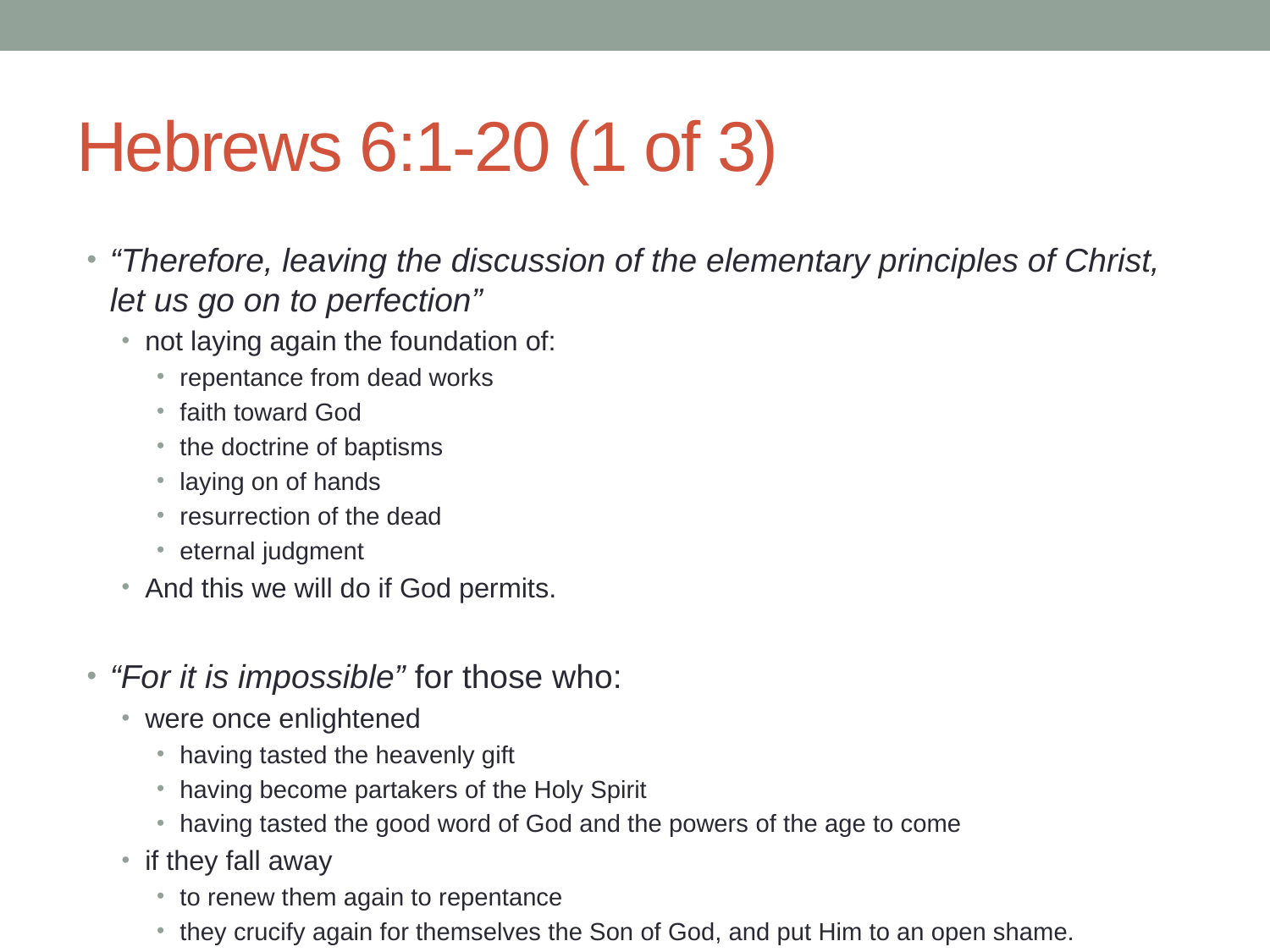

# Hebrews 6:1-20 (1 of 3)
“Therefore, leaving the discussion of the elementary principles of Christ, let us go on to perfection”
not laying again the foundation of:
repentance from dead works
faith toward God
the doctrine of baptisms
laying on of hands
resurrection of the dead
eternal judgment
And this we will do if God permits.

“For it is impossible” for those who:
were once enlightened
having tasted the heavenly gift
having become partakers of the Holy Spirit
having tasted the good word of God and the powers of the age to come
if they fall away
to renew them again to repentance
they crucify again for themselves the Son of God, and put Him to an open shame.